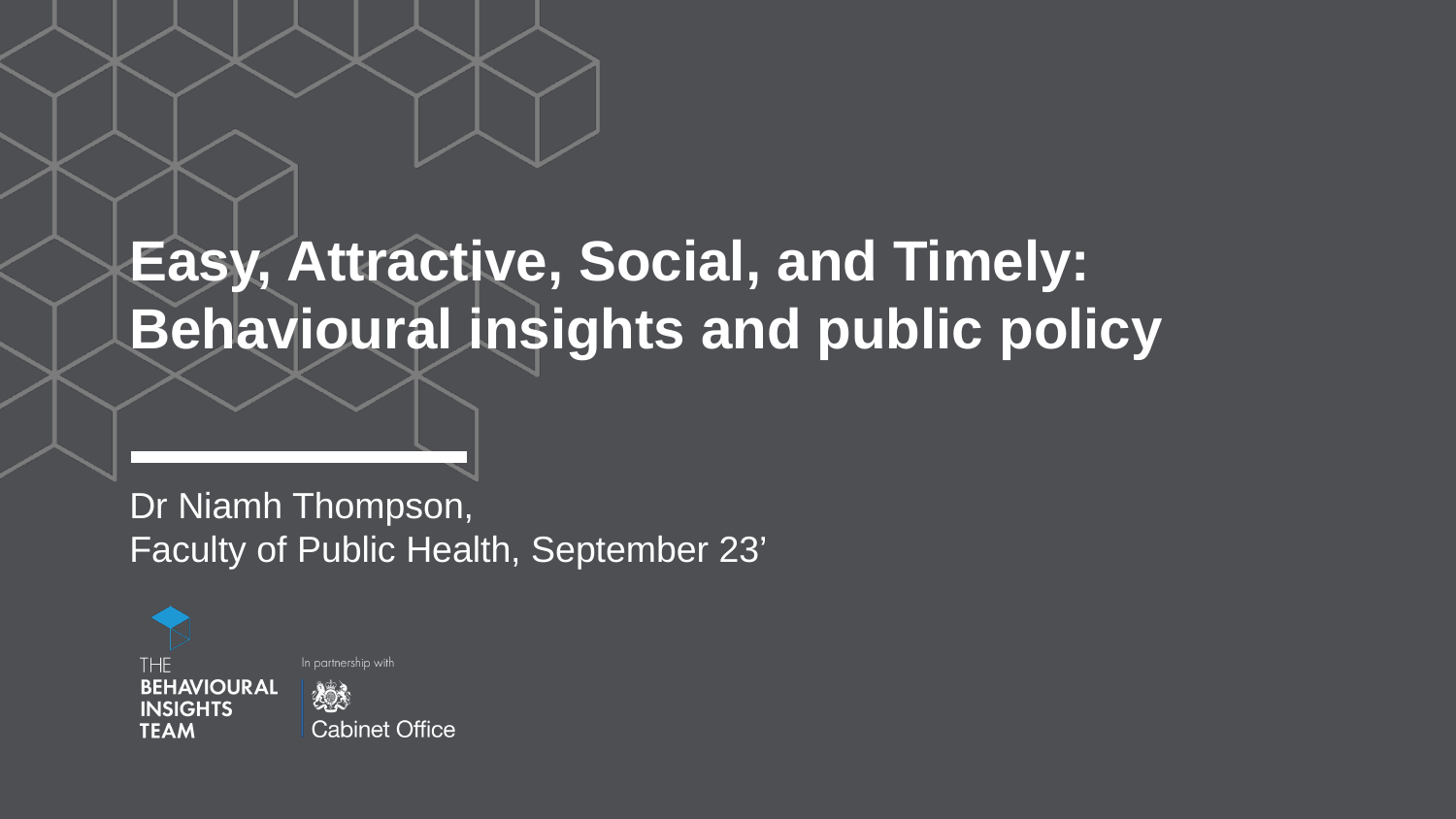

# Easy, Attractive, Social, and Timely: Behavioural insights and public policy
Dr Niamh Thompson,
Faculty of Public Health, September 23’